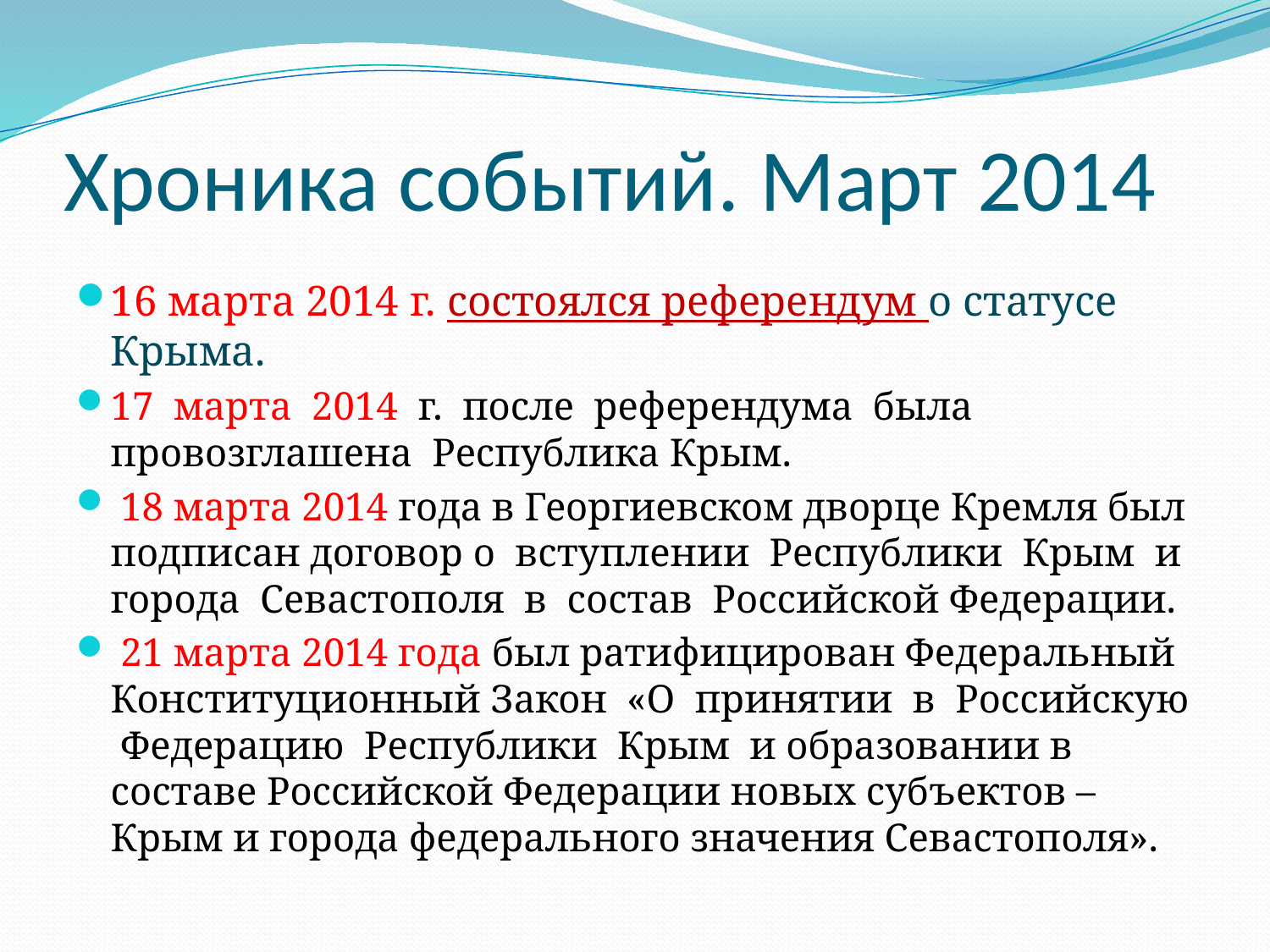

# Хроника событий. Март 2014
16 марта 2014 г. состоялся референдум о статусе Крыма.
17  марта  2014  г.  после  референдума  была  провозглашена  Республика Крым.
 18 марта 2014 года в Георгиевском дворце Кремля был подписан договор о  вступлении  Республики  Крым  и  города  Севастополя  в  состав  Российской Федерации.
 21 марта 2014 года был ратифицирован Федеральный Конституционный Закон  «О  принятии  в  Российскую  Федерацию  Республики  Крым  и образовании в составе Российской Федерации новых субъектов –Крым и города федерального значения Севастополя».